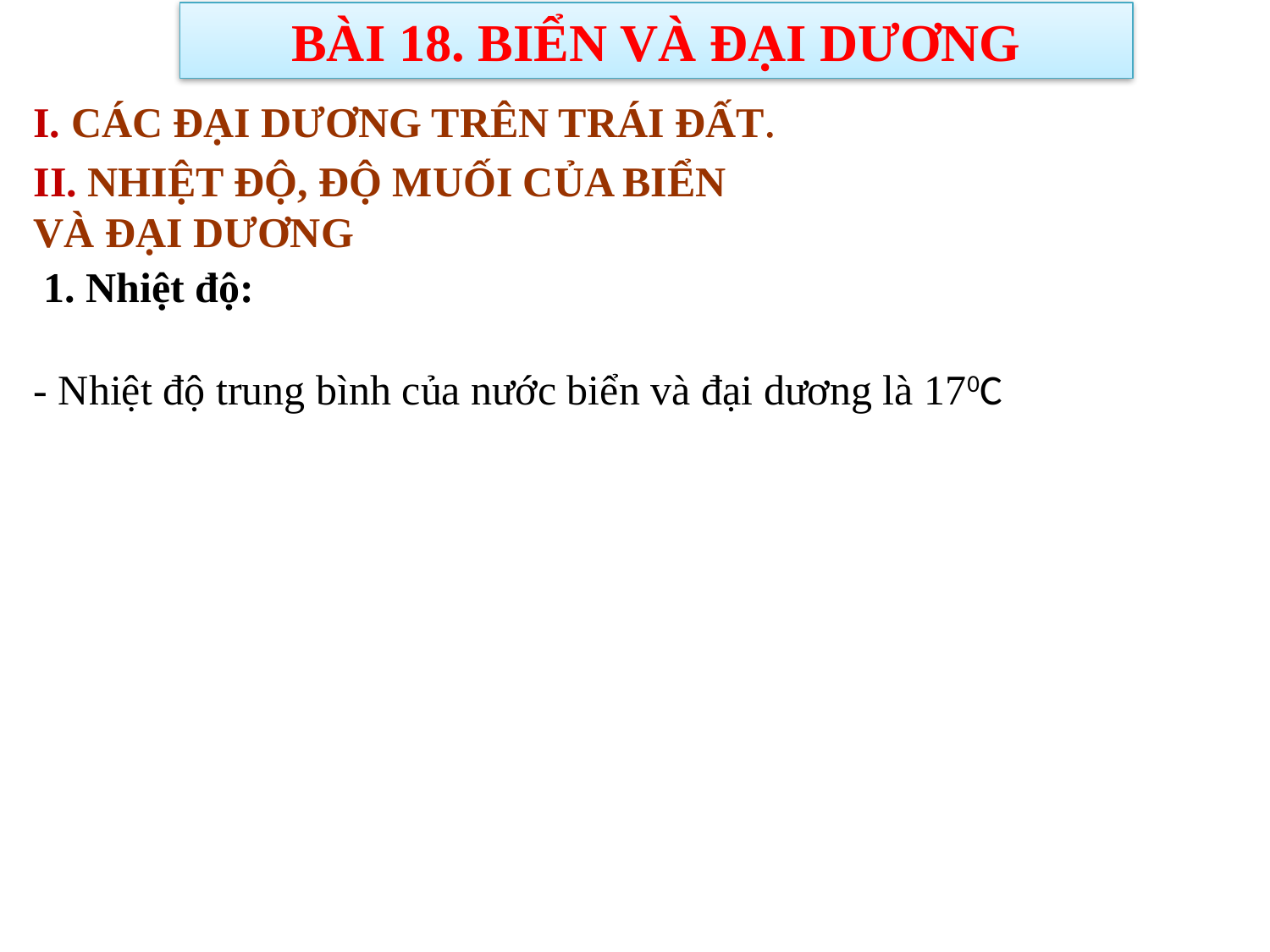

BÀI 18. BIỂN VÀ ĐẠI DƯƠNG
I. CÁC ĐẠI DƯƠNG TRÊN TRÁI ĐẤT.

II. NHIỆT ĐỘ, ĐỘ MUỐI CỦA BIỂN VÀ ĐẠI DƯƠNG

1. Nhiệt độ:
- Nhiệt độ trung bình của nước biển và đại dương là 170C